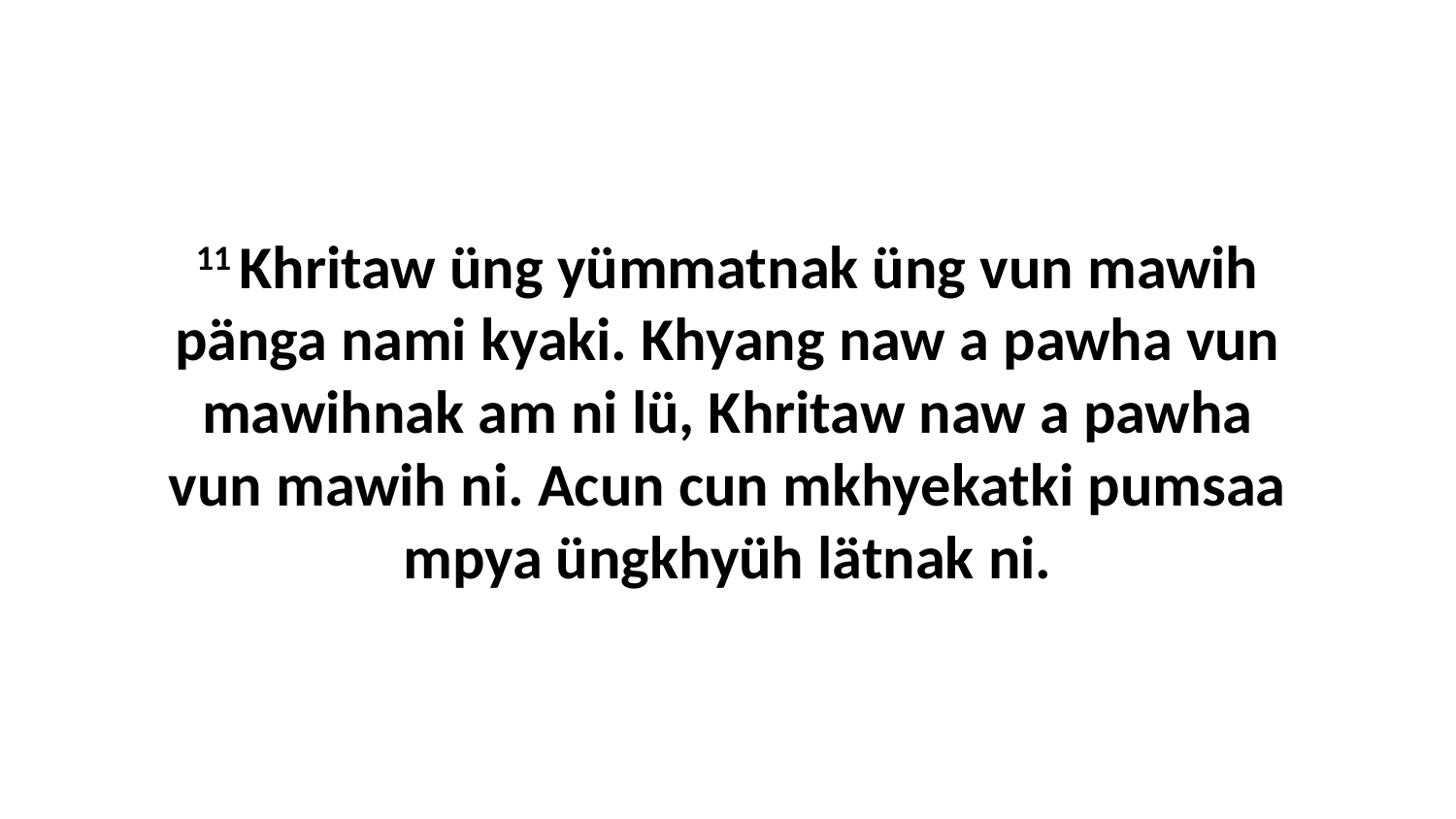

11 Khritaw üng yümmatnak üng vun mawih pänga nami kyaki. Khyang naw a pawha vun mawihnak am ni lü, Khritaw naw a pawha vun mawih ni. Acun cun mkhyekatki pumsaa mpya üngkhyüh lätnak ni.